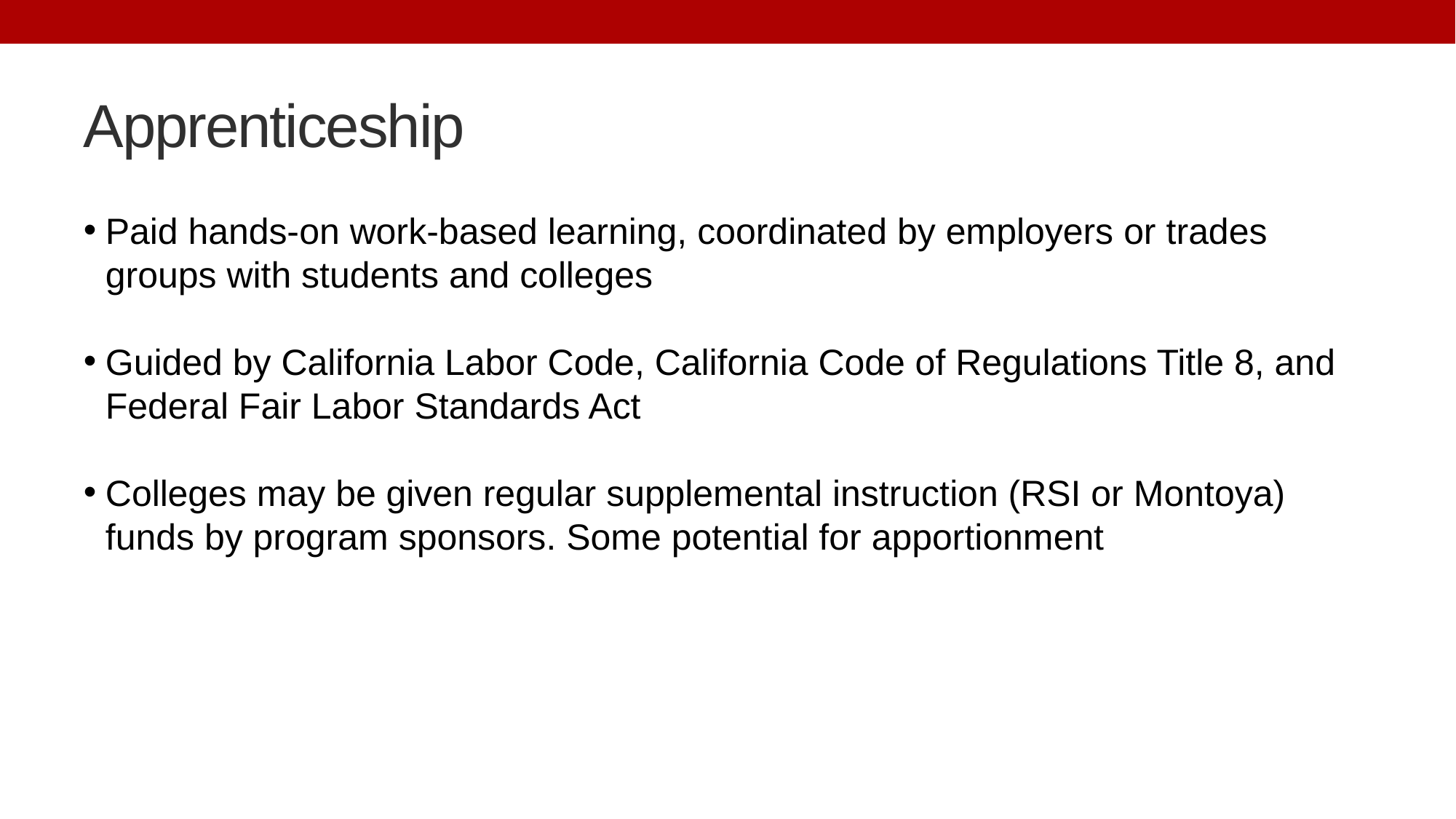

# Apprenticeship
Paid hands-on work-based learning, coordinated by employers or trades groups with students and colleges

Guided by California Labor Code, California Code of Regulations Title 8, and Federal Fair Labor Standards Act

Colleges may be given regular supplemental instruction (RSI or Montoya) funds by program sponsors. Some potential for apportionment